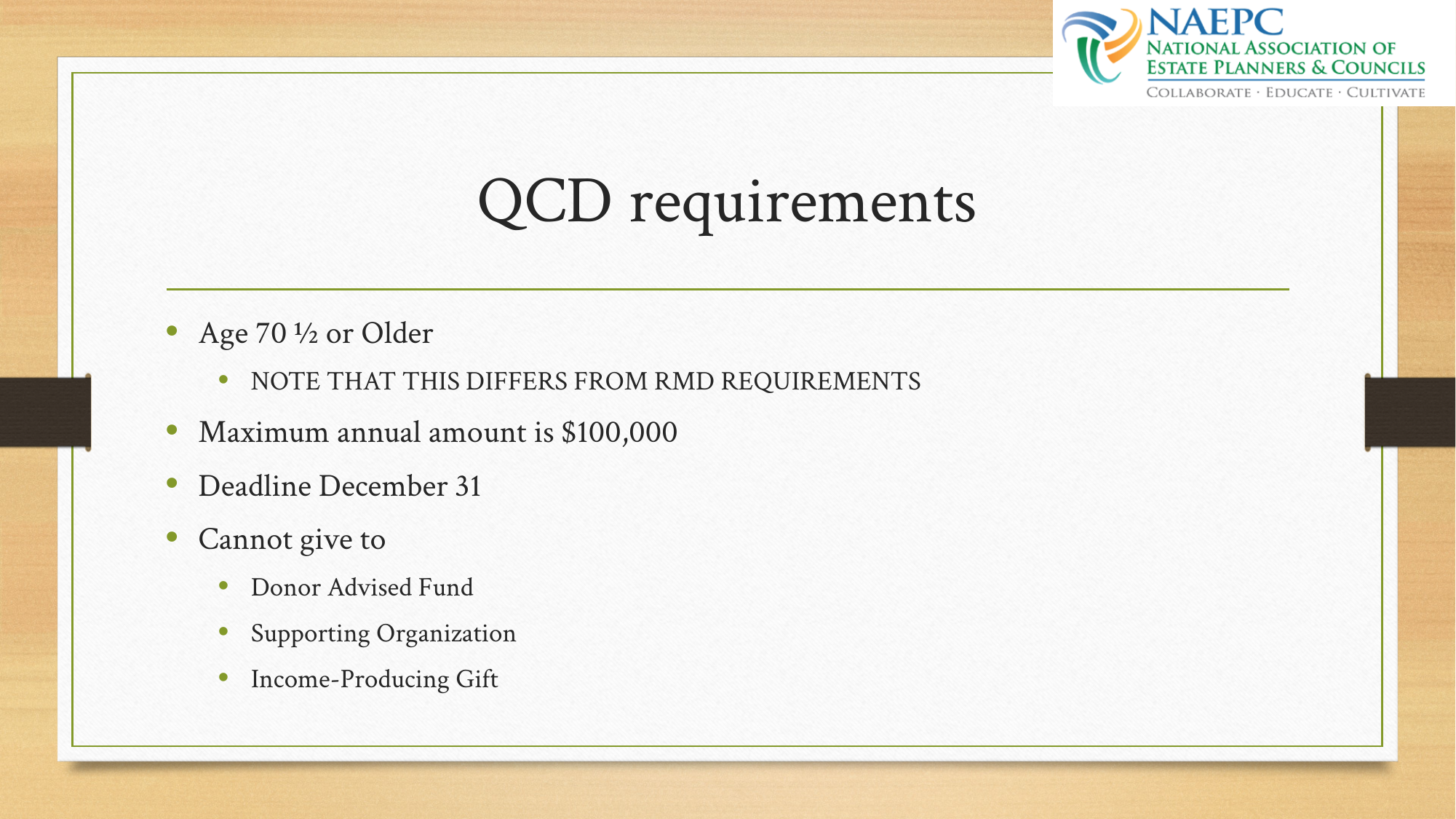

# QCD requirements
Age 70 ½ or Older
NOTE THAT THIS DIFFERS FROM RMD REQUIREMENTS
Maximum annual amount is $100,000
Deadline December 31
Cannot give to
Donor Advised Fund
Supporting Organization
Income-Producing Gift